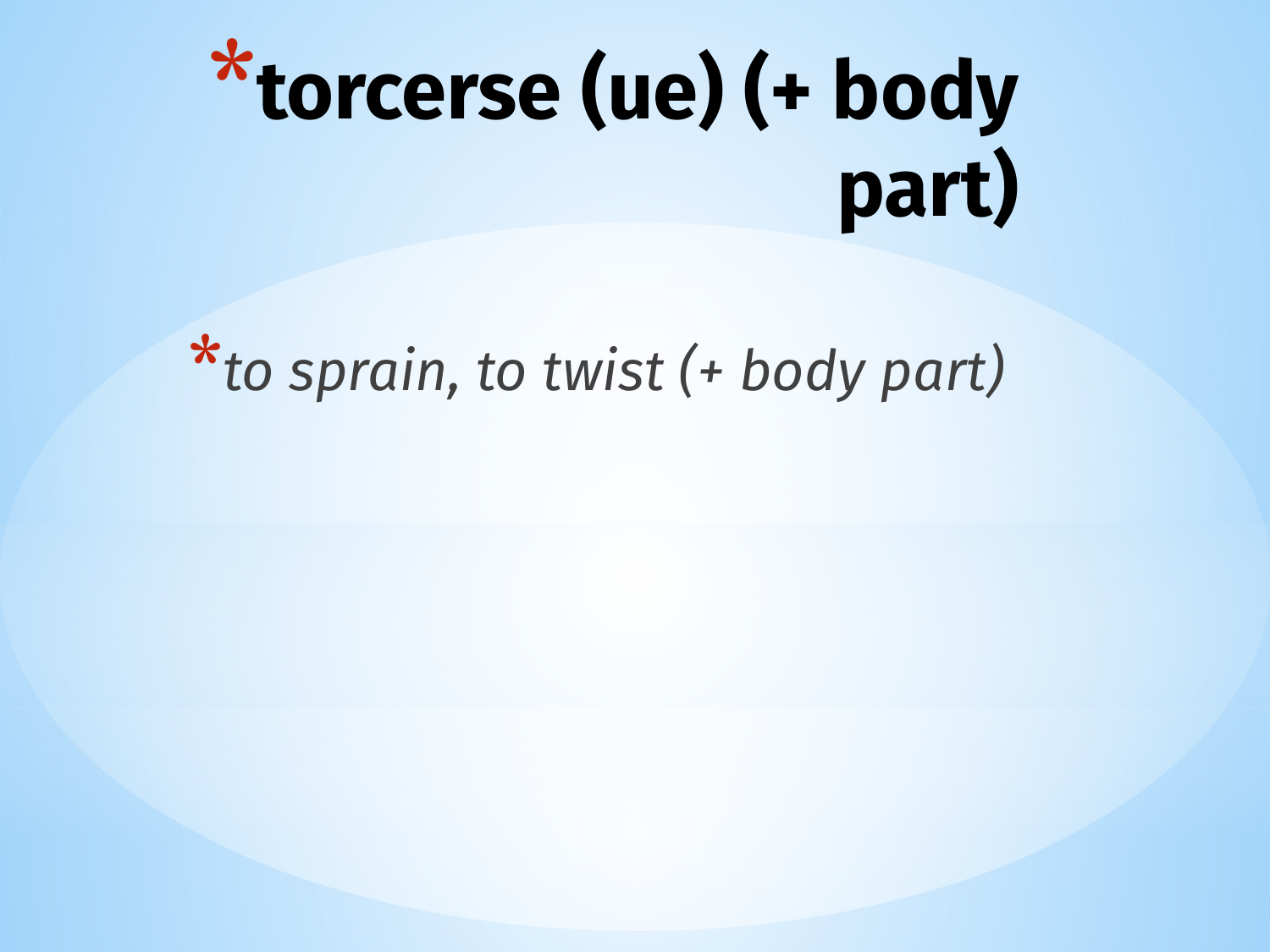

# torcerse (ue) (+ body part)
to sprain, to twist (+ body part)